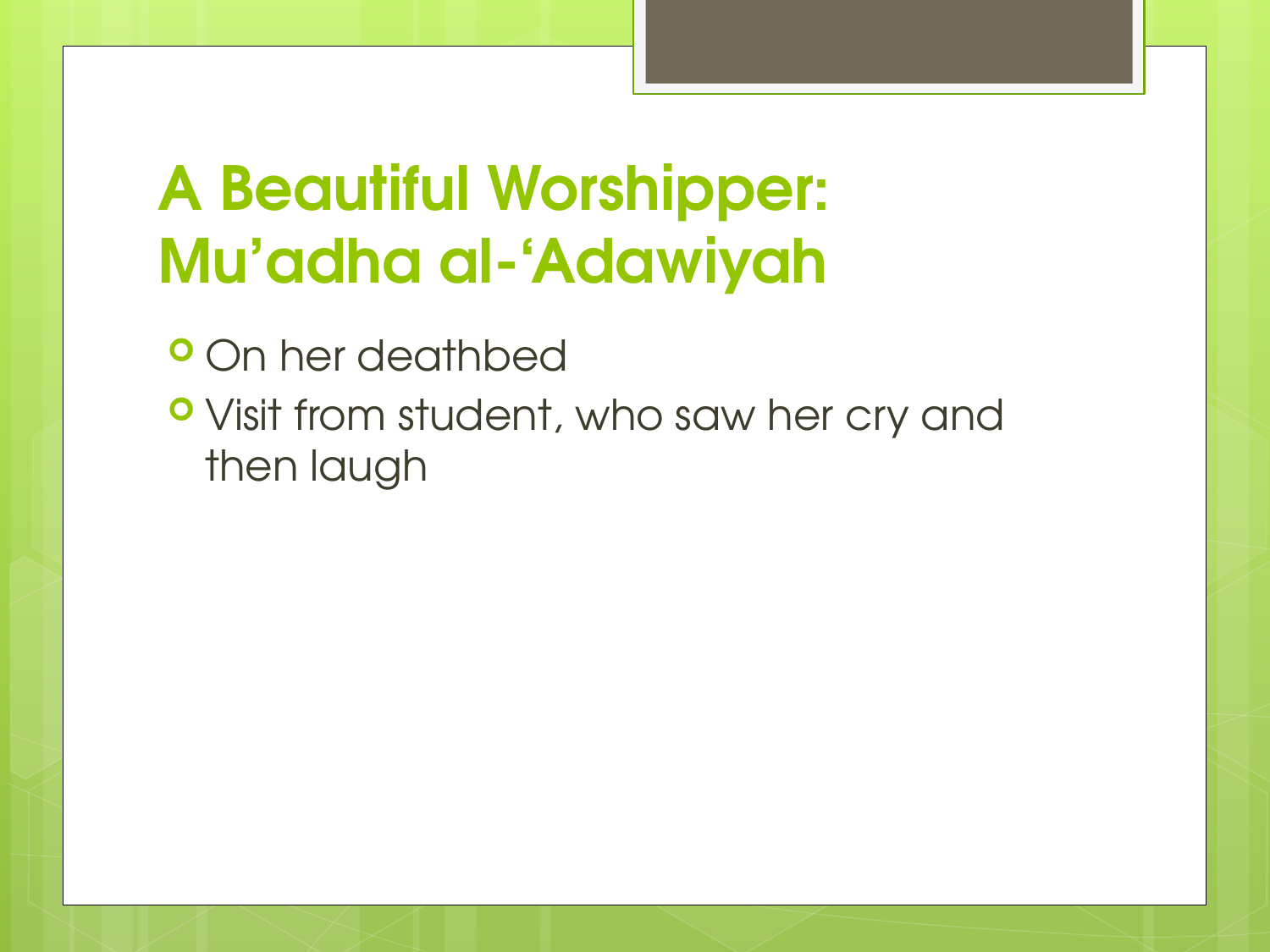

# A Beautiful Worshipper: Mu’adha al-‘Adawiyah
On her deathbed
Visit from student, who saw her cry and then laugh